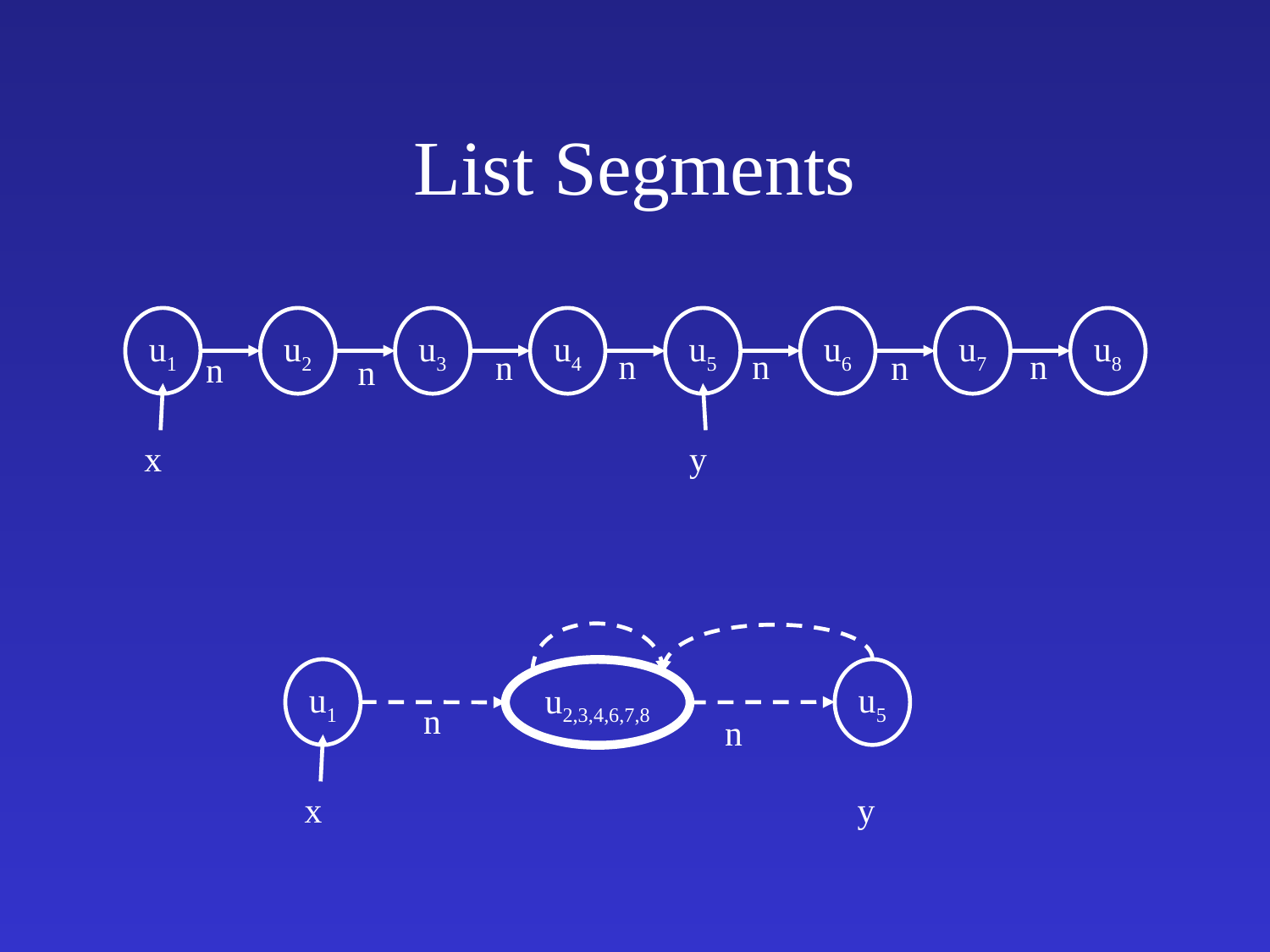

# List Segments
u1
u2
u3
u4
u5
u6
u7
u8
n
n
n
n
n
n
n
x
y
u2,3,4,6,7,8
u1
u5
n
n
x
y